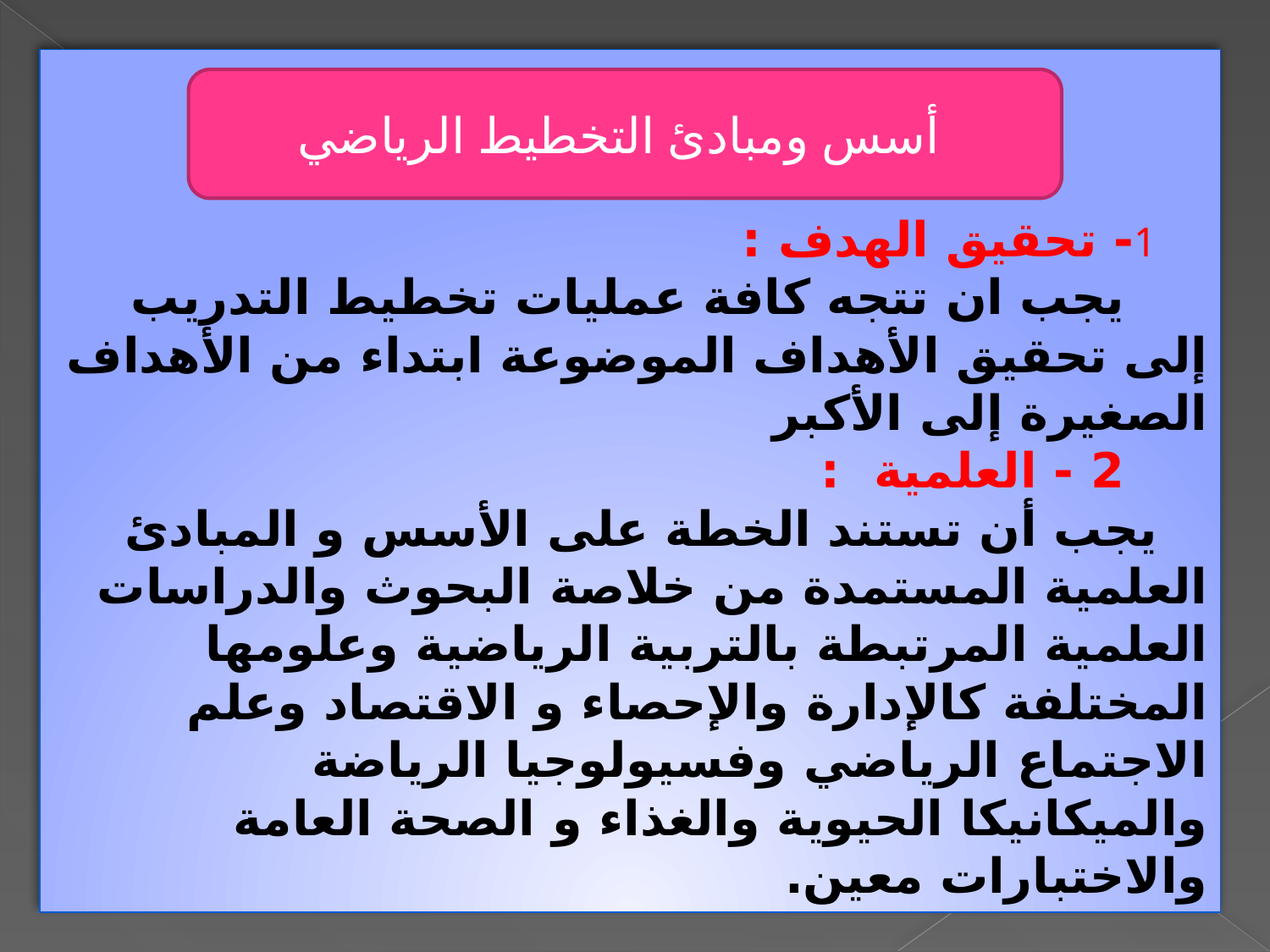

1- تحقيق الهدف :
     يجب ان تتجه كافة عمليات تخطيط التدريب إلى تحقيق الأهداف الموضوعة ابتداء من الأهداف الصغيرة إلى الأكبر
     2 - العلمية  :
   يجب أن تستند الخطة على الأسس و المبادئ العلمية المستمدة من خلاصة البحوث والدراسات العلمية المرتبطة بالتربية الرياضية وعلومها المختلفة كالإدارة والإحصاء و الاقتصاد وعلم الاجتماع الرياضي وفسيولوجيا الرياضة والميكانيكا الحيوية والغذاء و الصحة العامة والاختبارات معين.
أسس ومبادئ التخطيط الرياضي